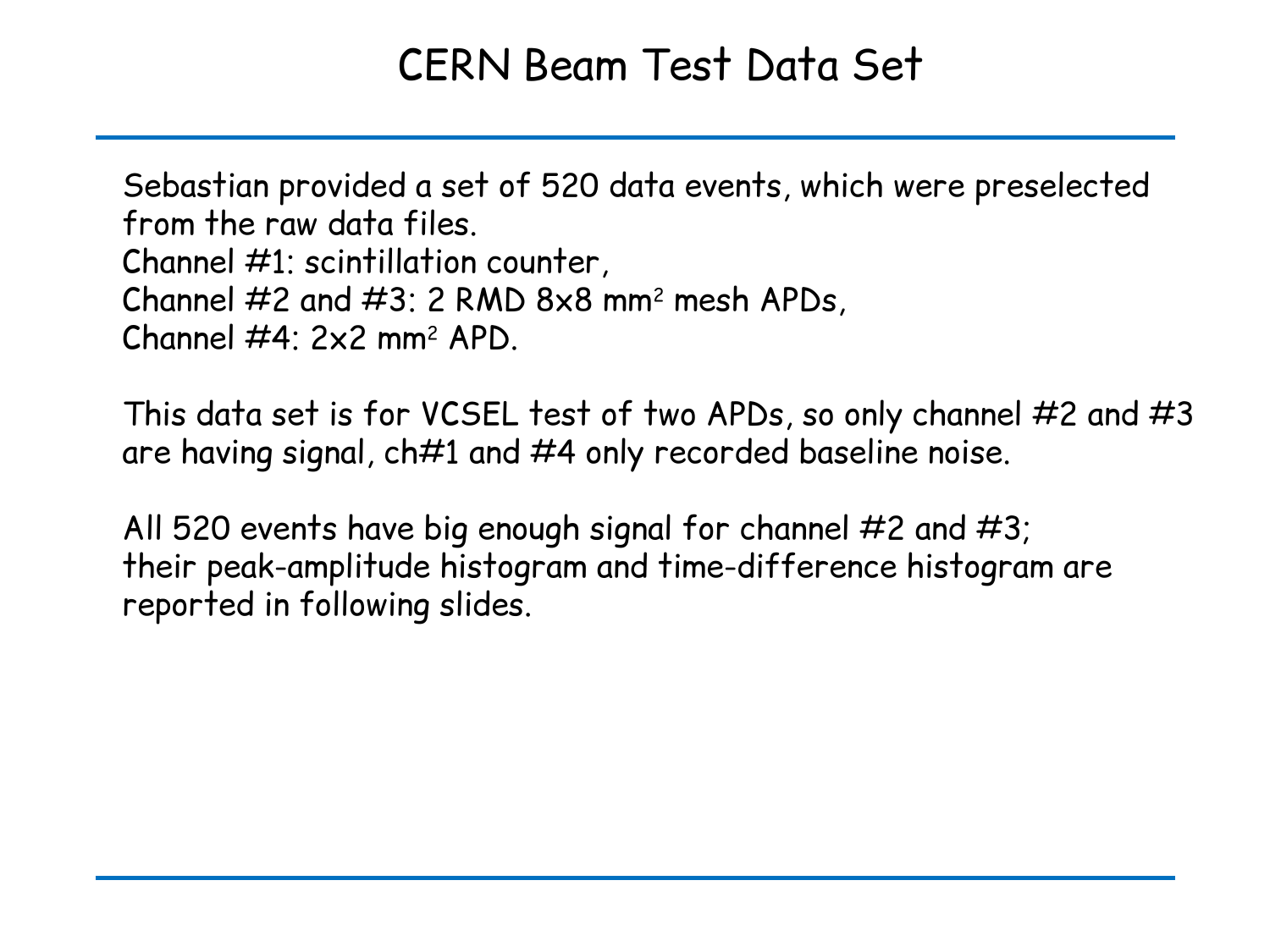

CERN Beam Test Data Set
Sebastian provided a set of 520 data events, which were preselected from the raw data files.
Channel #1: scintillation counter,
Channel #2 and #3: 2 RMD 8x8 mm2 mesh APDs,
Channel #4: 2x2 mm2 APD.

This data set is for VCSEL test of two APDs, so only channel #2 and #3 are having signal, ch#1 and #4 only recorded baseline noise.

All 520 events have big enough signal for channel #2 and #3;
their peak-amplitude histogram and time-difference histogram are reported in following slides.